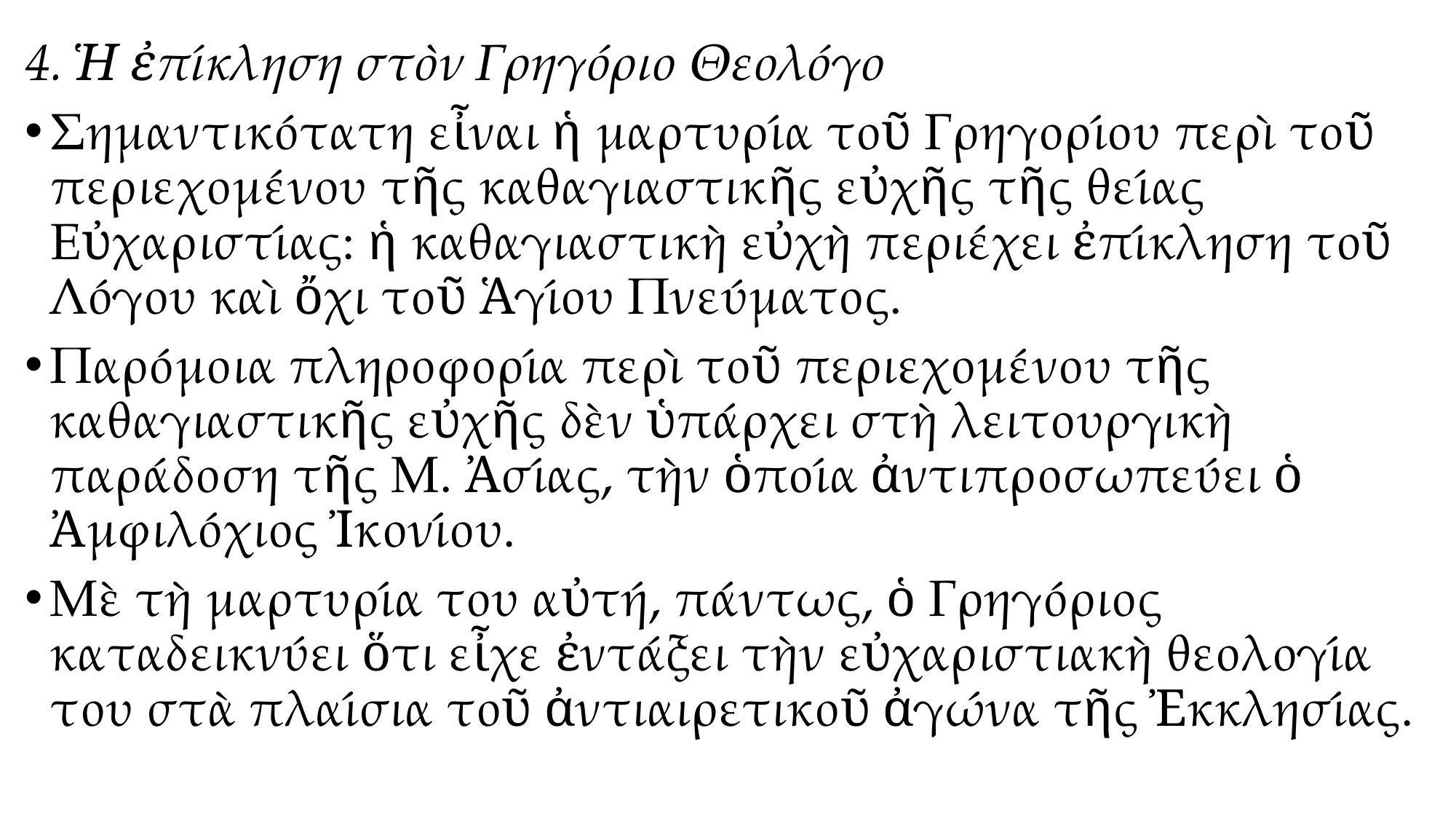

#
4. Ἡ ἐπίκληση στὸν Γρηγόριο Θεολόγο
Σημαντικότατη εἶναι ἡ μαρτυρία τοῦ Γρηγορίου περὶ τοῦ περιεχομένου τῆς καθαγιαστικῆς εὐχῆς τῆς θείας Εὐχαριστίας: ἡ καθαγιαστικὴ εὐχὴ περιέχει ἐπίκληση τοῦ Λόγου καὶ ὄχι τοῦ Ἁγίου Πνεύματος.
Παρόμοια πληροφορία περὶ τοῦ περιεχομένου τῆς καθαγιαστικῆς εὐχῆς δὲν ὑπάρχει στὴ λειτουργικὴ παράδοση τῆς Μ. Ἀσίας, τὴν ὁποία ἀντιπροσωπεύει ὁ Ἀμφιλόχιος Ἰκονίου.
Μὲ τὴ μαρτυρία του αὐτή, πάντως, ὁ Γρηγόριος καταδεικνύει ὅτι εἶχε ἐντάξει τὴν εὐχαριστιακὴ θεολογία του στὰ πλαίσια τοῦ ἀντιαιρετικοῦ ἀγώνα τῆς Ἐκκλησίας.